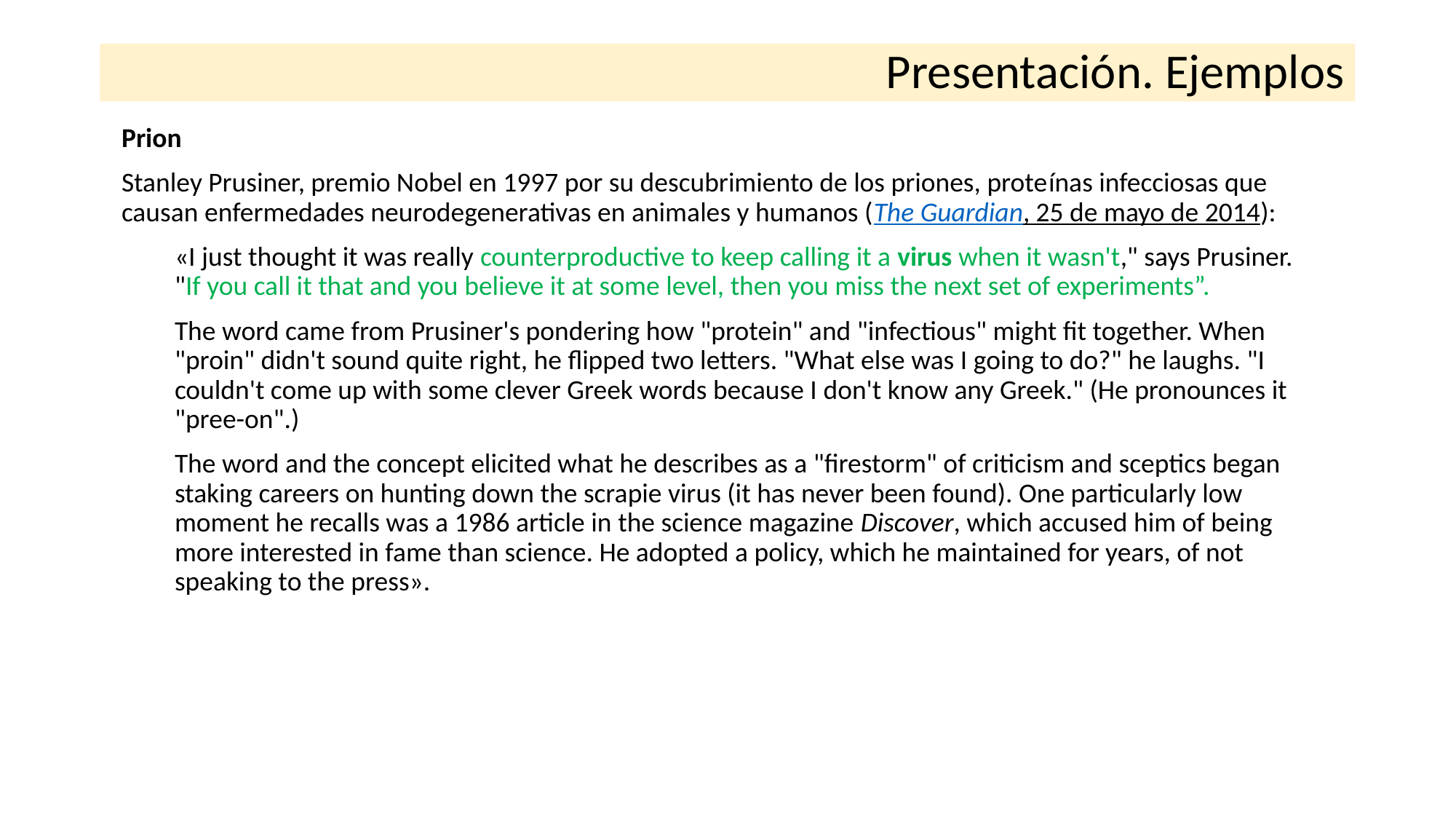

# Presentación. Ejemplos
Prion
Stanley Prusiner, premio Nobel en 1997 por su descubrimiento de los priones, proteínas infecciosas que causan enfermedades neurodegenerativas en animales y humanos (The Guardian, 25 de mayo de 2014):
«I just thought it was really counterproductive to keep calling it a virus when it wasn't," says Prusiner. "If you call it that and you believe it at some level, then you miss the next set of experiments”.
The word came from Prusiner's pondering how "protein" and "infectious" might fit together. When "proin" didn't sound quite right, he flipped two letters. "What else was I going to do?" he laughs. "I couldn't come up with some clever Greek words because I don't know any Greek." (He pronounces it "pree-on".)
The word and the concept elicited what he describes as a "firestorm" of criticism and sceptics began staking careers on hunting down the scrapie virus (it has never been found). One particularly low moment he recalls was a 1986 article in the science magazine Discover, which accused him of being more interested in fame than science. He adopted a policy, which he maintained for years, of not speaking to the press».